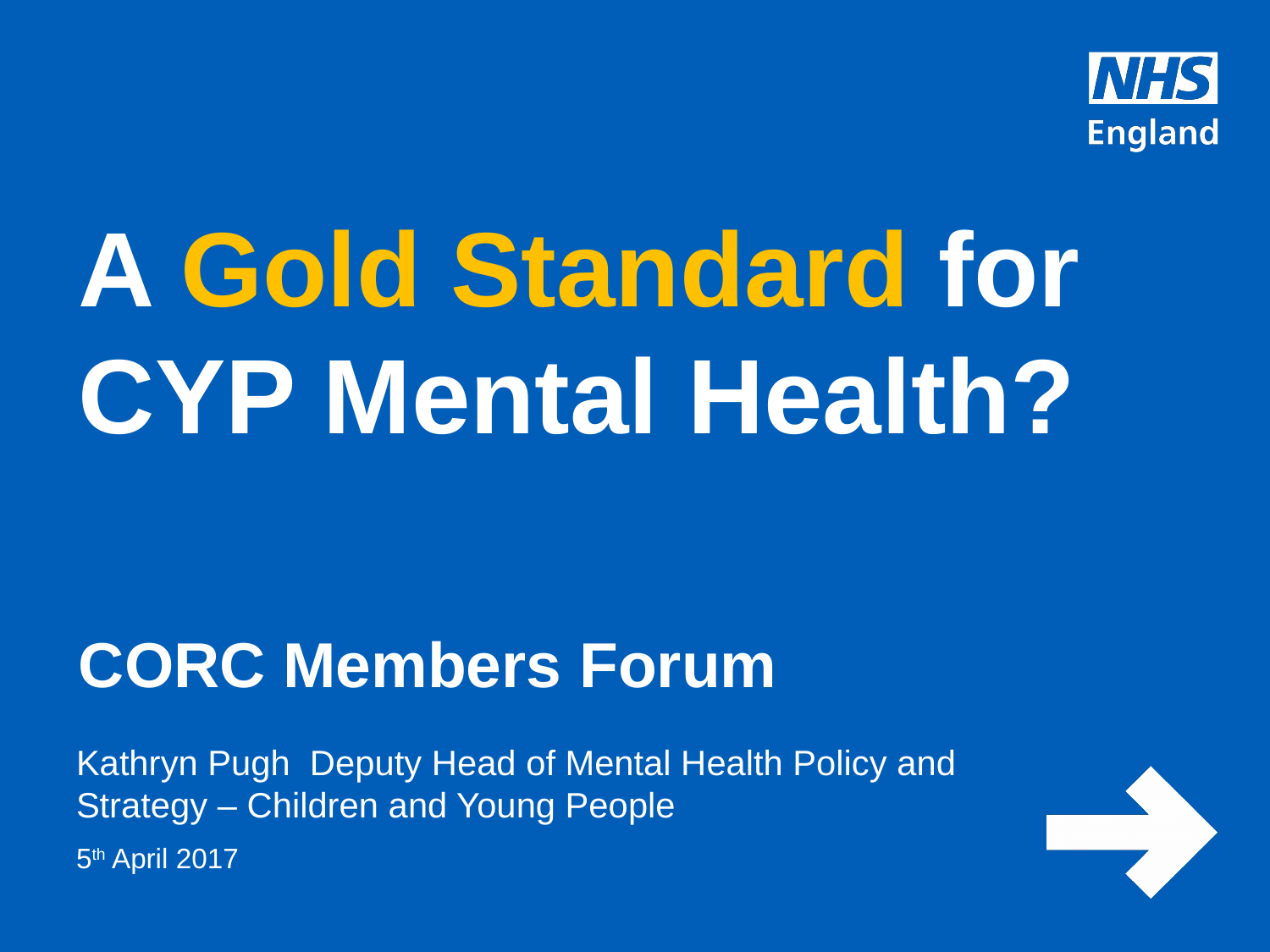

# A Gold Standard for CYP Mental Health? CORC Members Forum
Kathryn Pugh  Deputy Head of Mental Health Policy and Strategy – Children and Young People
5th April 2017